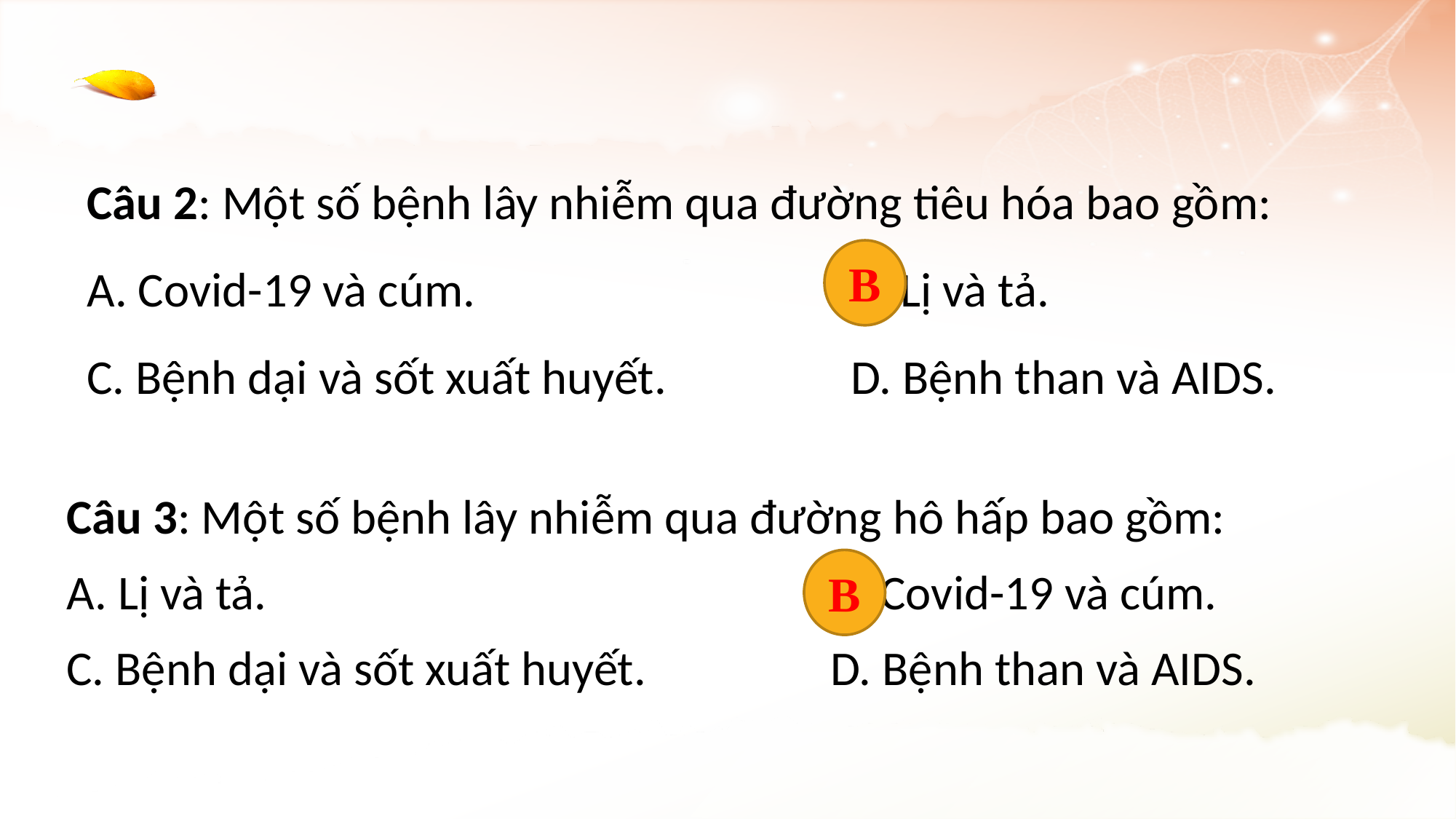

Câu 2: Một số bệnh lây nhiễm qua đường tiêu hóa bao gồm:
A. Covid-19 và cúm.				B. Lị và tả.
C. Bệnh dại và sốt xuất huyết.		D. Bệnh than và AIDS.
B
Câu 3: Một số bệnh lây nhiễm qua đường hô hấp bao gồm:
A. Lị và tả.						B. Covid-19 và cúm.
C. Bệnh dại và sốt xuất huyết.		D. Bệnh than và AIDS.
B